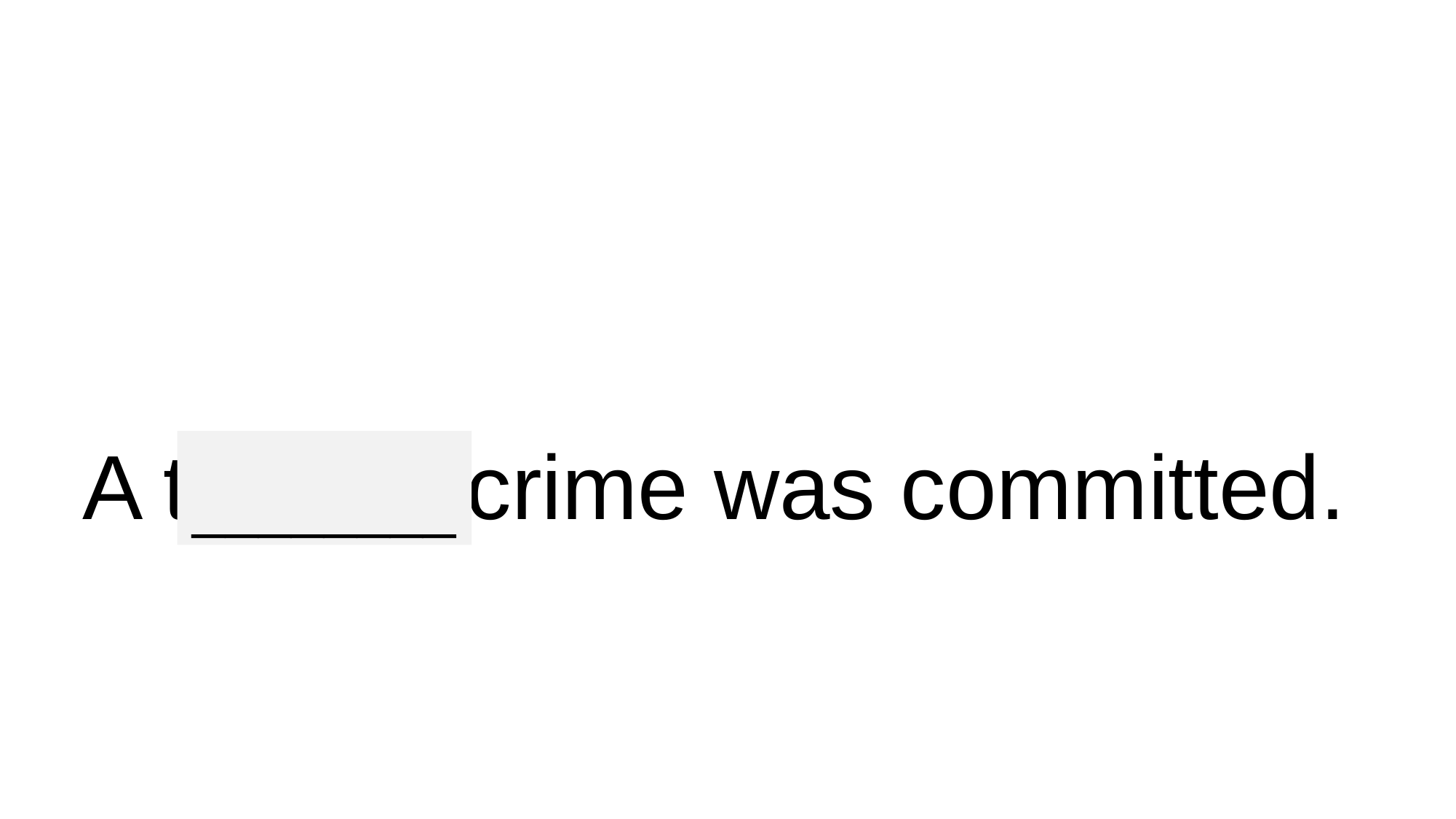

# A terrible crime was committed.
________